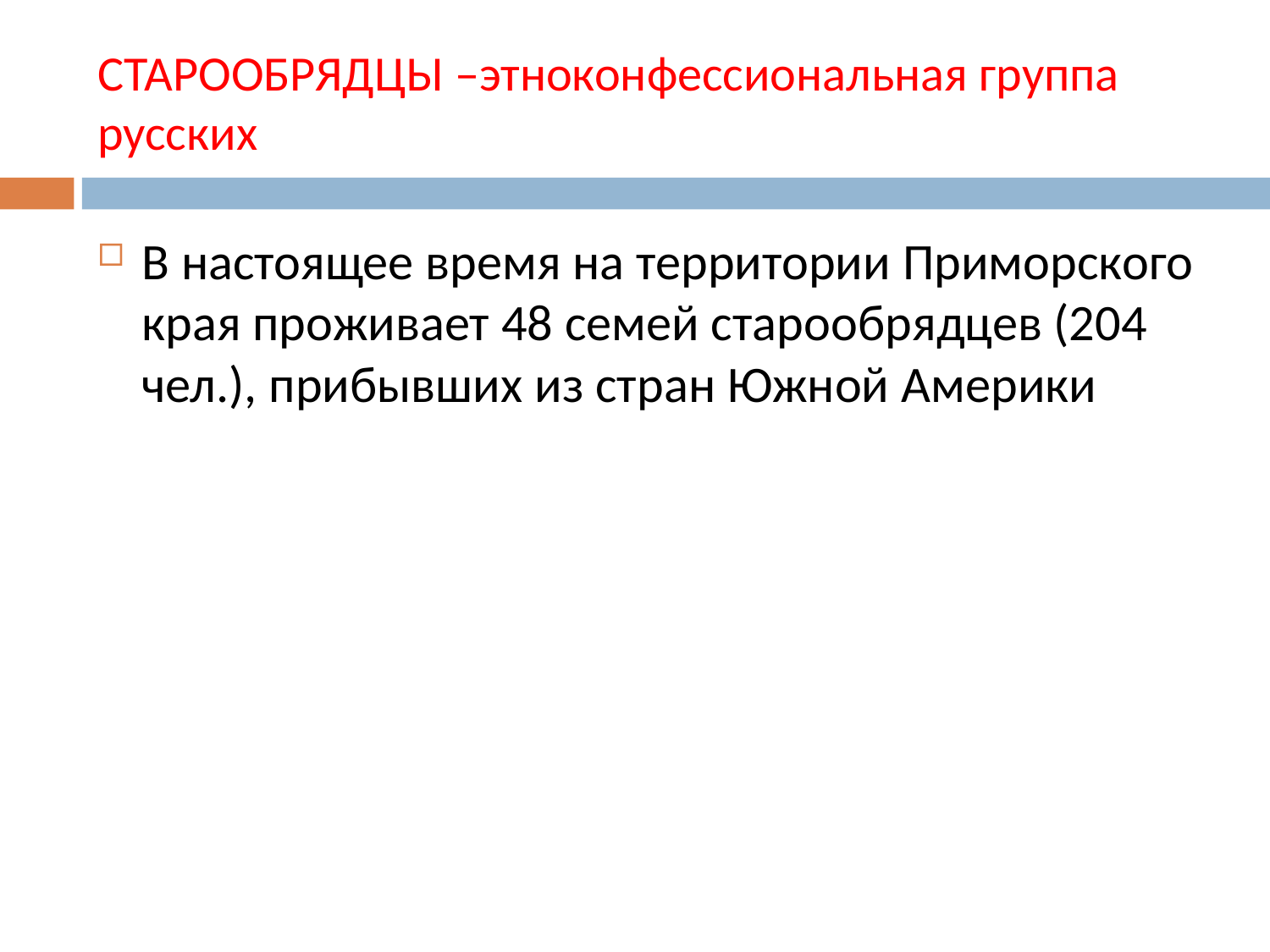

# СТАРООБРЯДЦЫ –этноконфессиональная группа русских
В настоящее время на территории Приморского края проживает 48 семей старообрядцев (204 чел.), прибывших из стран Южной Америки